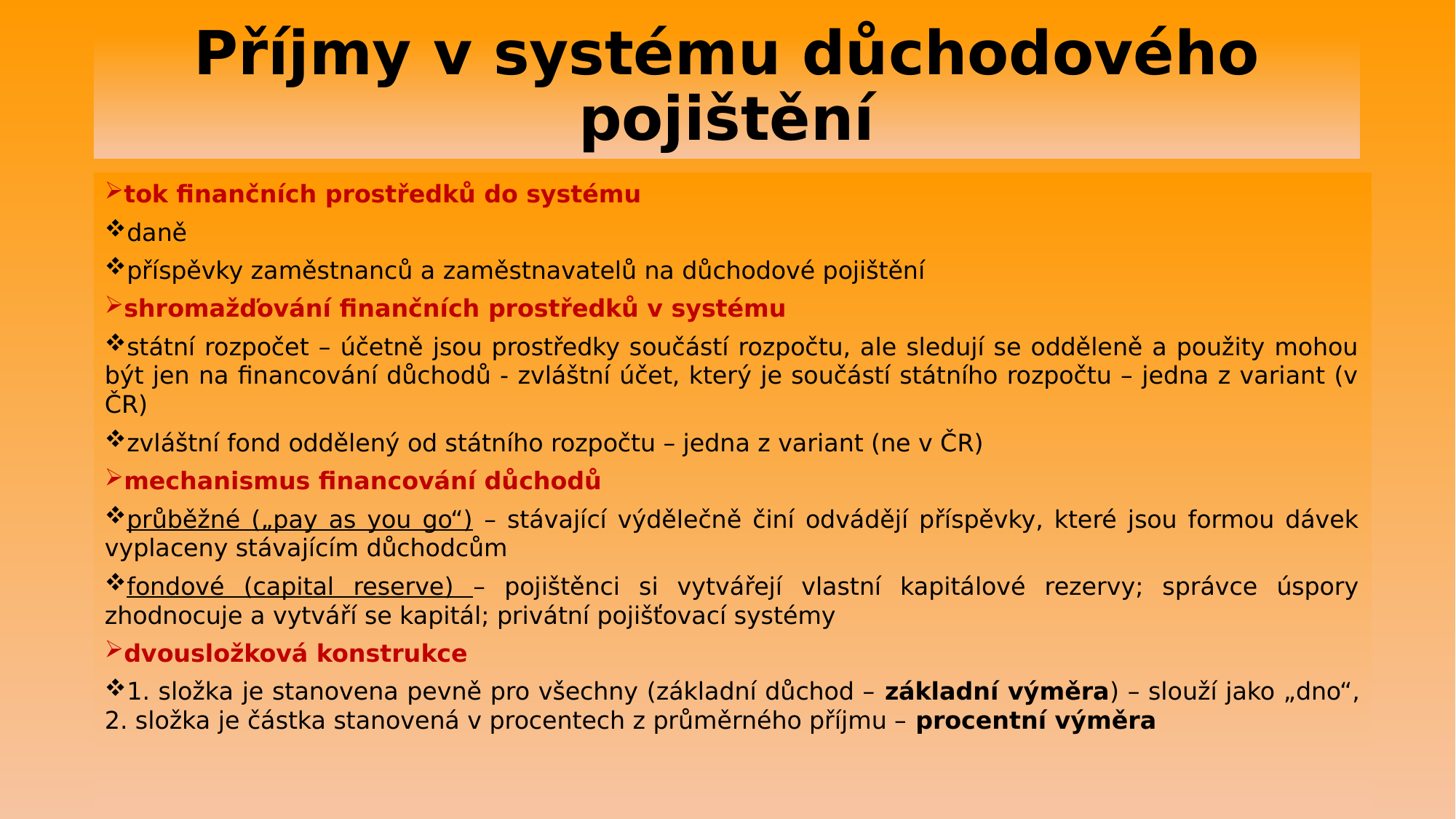

# Příjmy v systému důchodového pojištění
tok finančních prostředků do systému
daně
příspěvky zaměstnanců a zaměstnavatelů na důchodové pojištění
shromažďování finančních prostředků v systému
státní rozpočet – účetně jsou prostředky součástí rozpočtu, ale sledují se odděleně a použity mohou být jen na financování důchodů - zvláštní účet, který je součástí státního rozpočtu – jedna z variant (v ČR)
zvláštní fond oddělený od státního rozpočtu – jedna z variant (ne v ČR)
mechanismus financování důchodů
průběžné („pay as you go“) – stávající výdělečně činí odvádějí příspěvky, které jsou formou dávek vyplaceny stávajícím důchodcům
fondové (capital reserve) – pojištěnci si vytvářejí vlastní kapitálové rezervy; správce úspory zhodnocuje a vytváří se kapitál; privátní pojišťovací systémy
dvousložková konstrukce
1. složka je stanovena pevně pro všechny (základní důchod – základní výměra) – slouží jako „dno“, 2. složka je částka stanovená v procentech z průměrného příjmu – procentní výměra